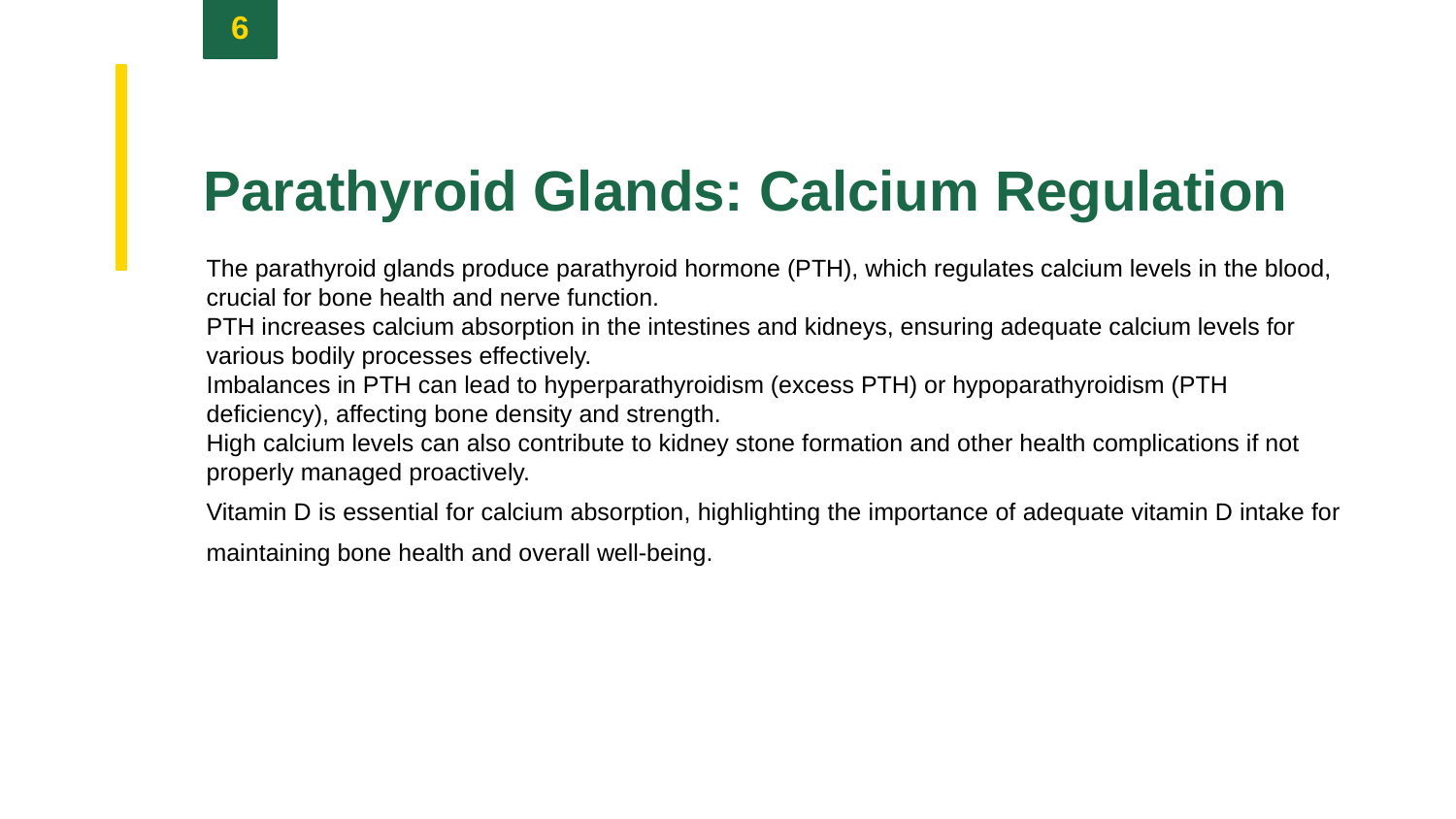

6

Parathyroid Glands: Calcium Regulation
The parathyroid glands produce parathyroid hormone (PTH), which regulates calcium levels in the blood, crucial for bone health and nerve function.
PTH increases calcium absorption in the intestines and kidneys, ensuring adequate calcium levels for various bodily processes effectively.
Imbalances in PTH can lead to hyperparathyroidism (excess PTH) or hypoparathyroidism (PTH deficiency), affecting bone density and strength.
High calcium levels can also contribute to kidney stone formation and other health complications if not properly managed proactively.
Vitamin D is essential for calcium absorption, highlighting the importance of adequate vitamin D intake for maintaining bone health and overall well-being.